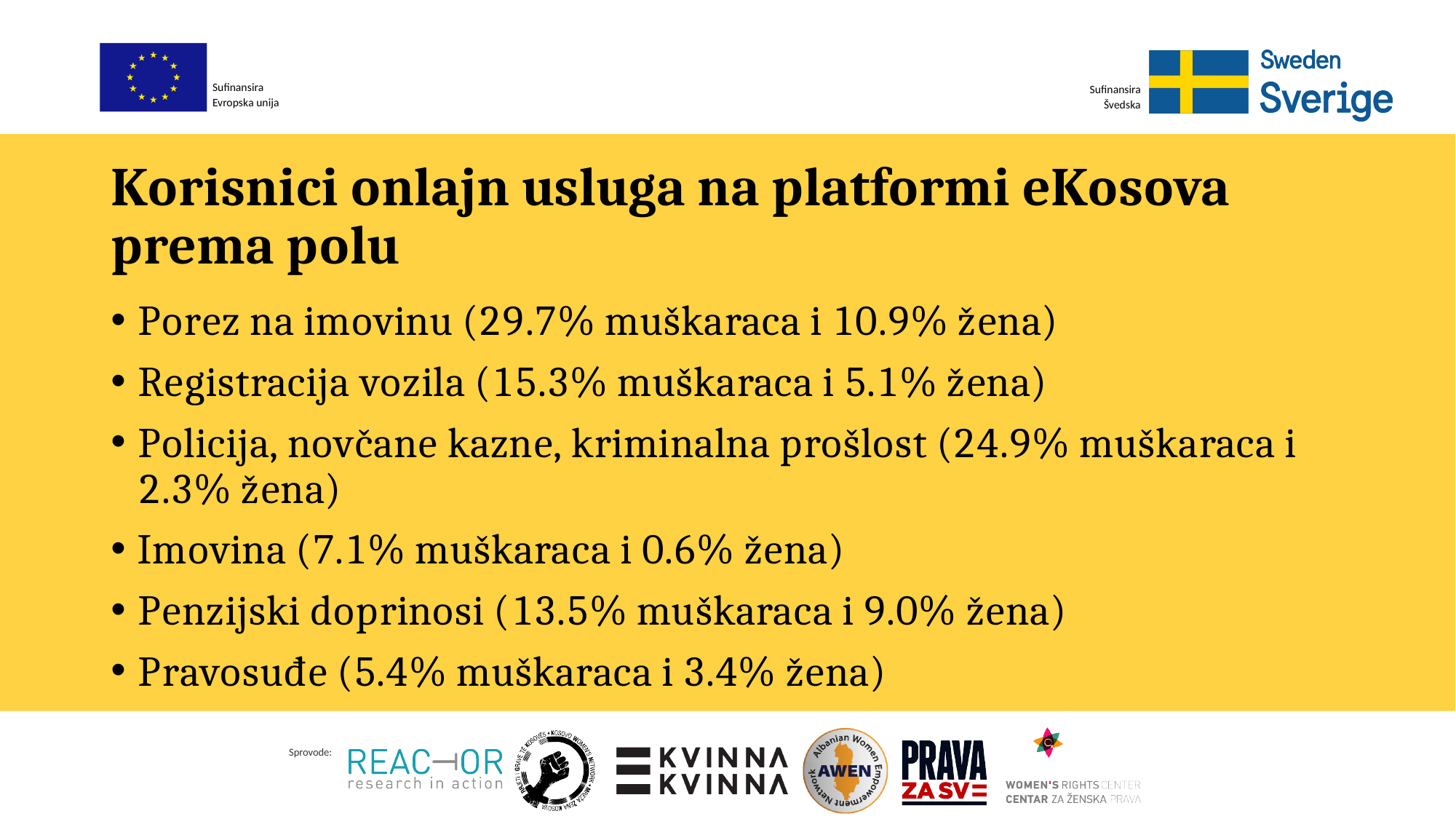

# Korisnici onlajn usluga na platformi eKosova prema polu
Porez na imovinu (29.7% muškaraca i 10.9% žena)
Registracija vozila (15.3% muškaraca i 5.1% žena)
Policija, novčane kazne, kriminalna prošlost (24.9% muškaraca i 2.3% žena)
Imovina (7.1% muškaraca i 0.6% žena)
Penzijski doprinosi (13.5% muškaraca i 9.0% žena)
Pravosuđe (5.4% muškaraca i 3.4% žena)